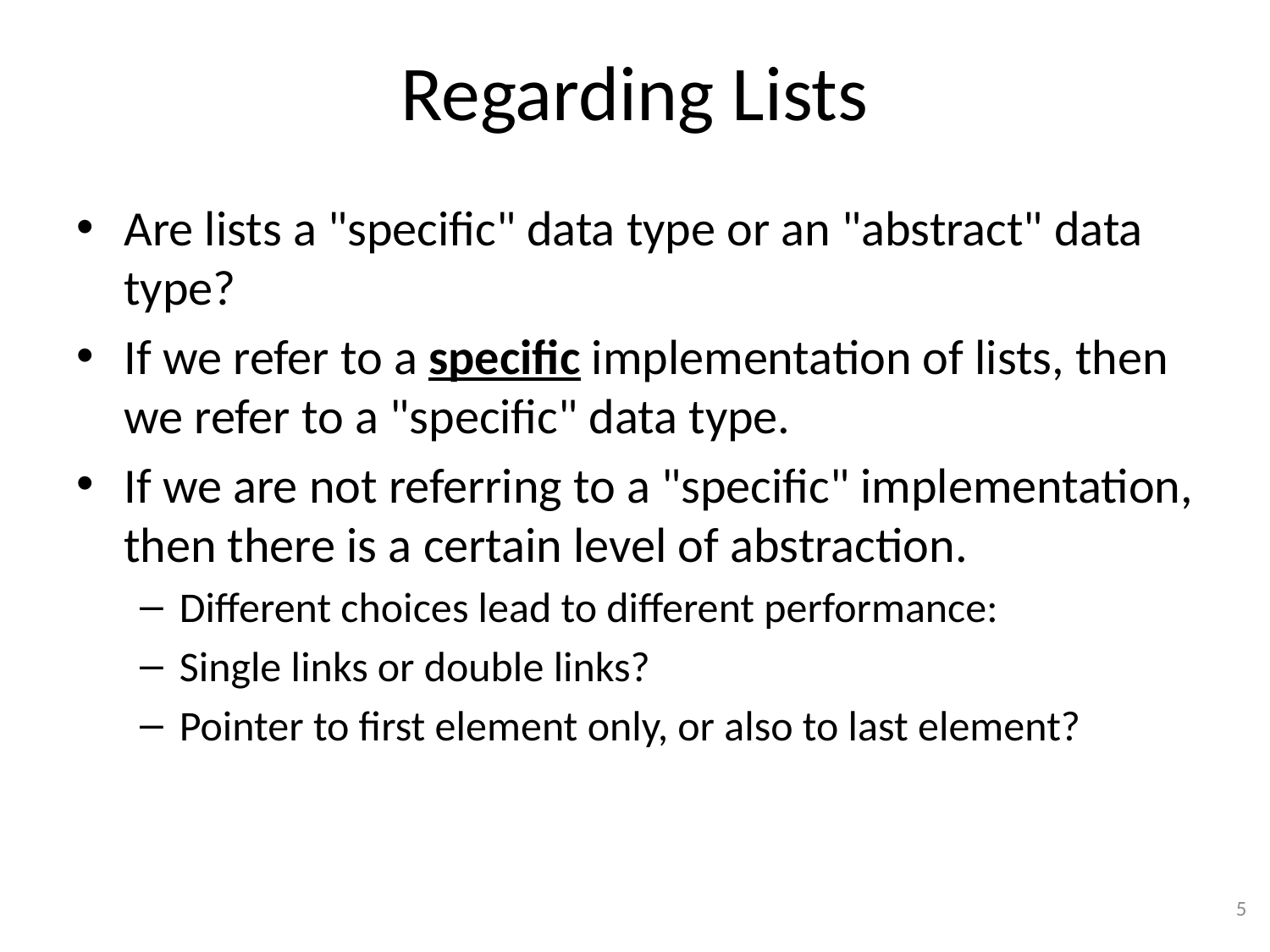

# Regarding Lists
Are lists a "specific" data type or an "abstract" data type?
If we refer to a specific implementation of lists, then we refer to a "specific" data type.
If we are not referring to a "specific" implementation, then there is a certain level of abstraction.
Different choices lead to different performance:
Single links or double links?
Pointer to first element only, or also to last element?
5